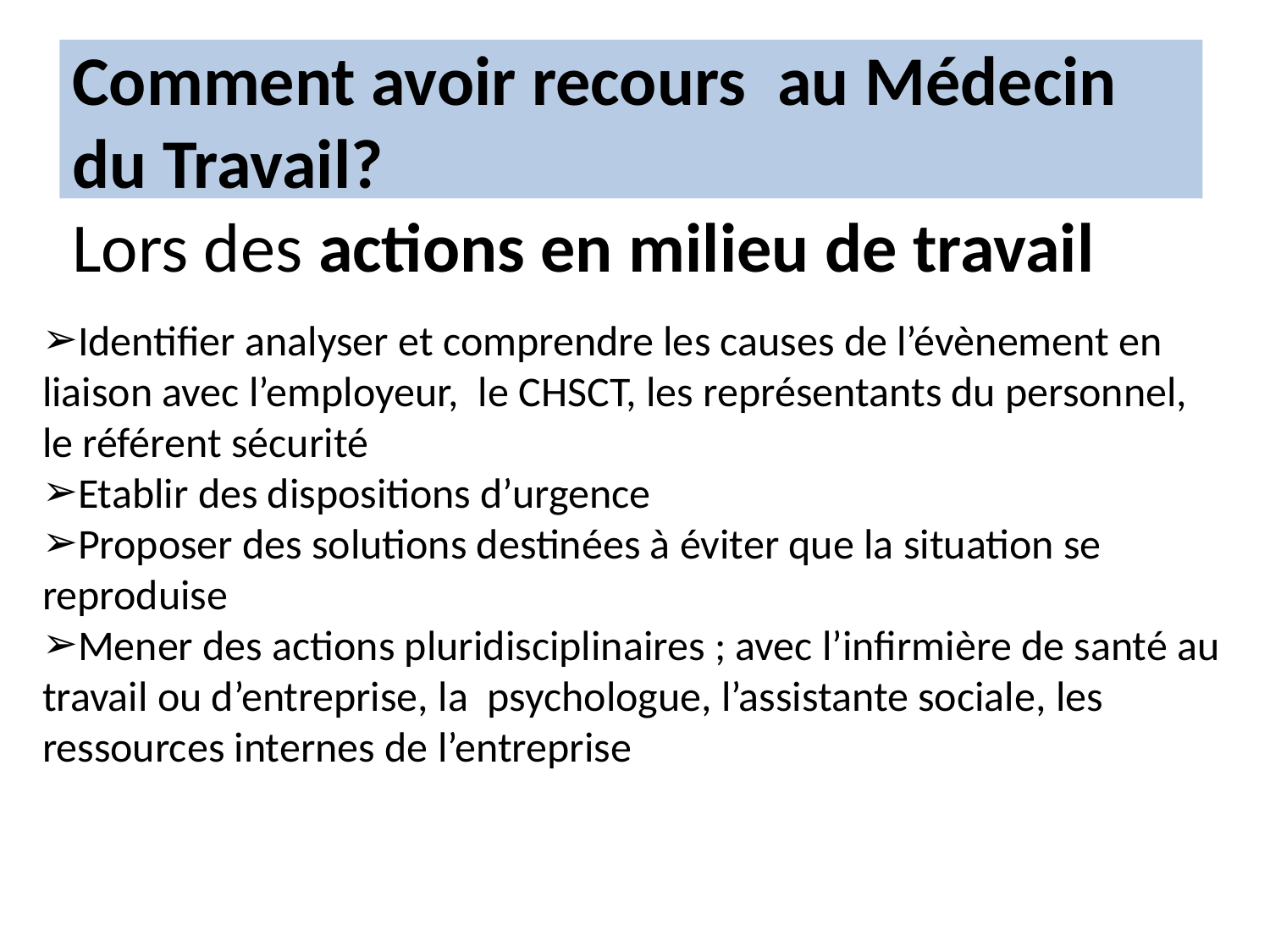

# Comment avoir recours  au Médecin du Travail? Lors des actions en milieu de travail
Identifier analyser et comprendre les causes de l’évènement en liaison avec l’employeur,  le CHSCT, les représentants du personnel, le référent sécurité
Etablir des dispositions d’urgence
Proposer des solutions destinées à éviter que la situation se reproduise
Mener des actions pluridisciplinaires ; avec l’infirmière de santé au travail ou d’entreprise, la  psychologue, l’assistante sociale, les ressources internes de l’entreprise